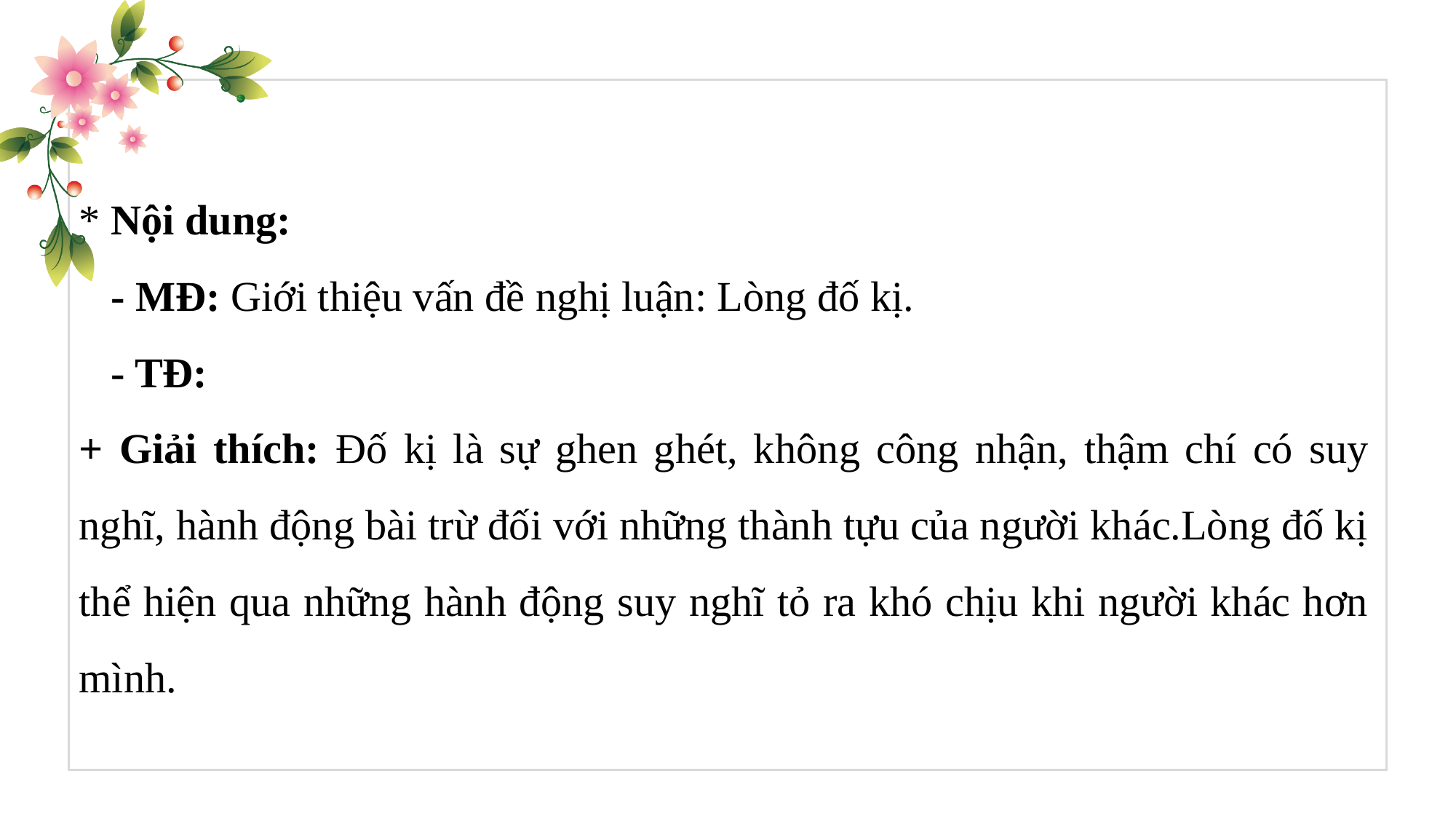

* Nội dung:
   - MĐ: Giới thiệu vấn đề nghị luận: Lòng đố kị.
   - TĐ:
+ Giải thích: Đố kị là sự ghen ghét, không công nhận, thậm chí có suy nghĩ, hành động bài trừ đối với những thành tựu của người khác.Lòng đố kị thể hiện qua những hành động suy nghĩ tỏ ra khó chịu khi người khác hơn mình.